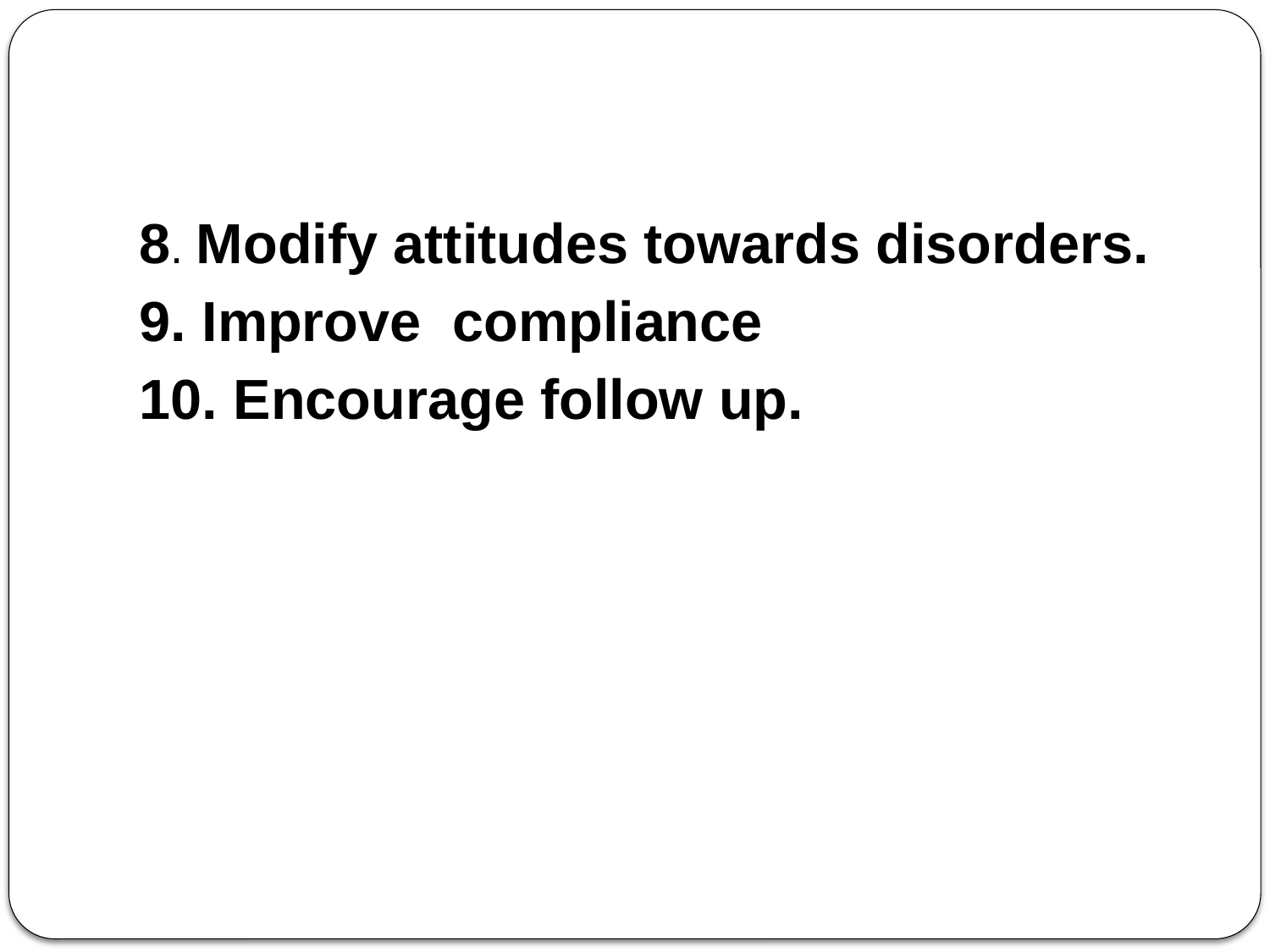

8. Modify attitudes towards disorders.
9. Improve  compliance
10. Encourage follow up.